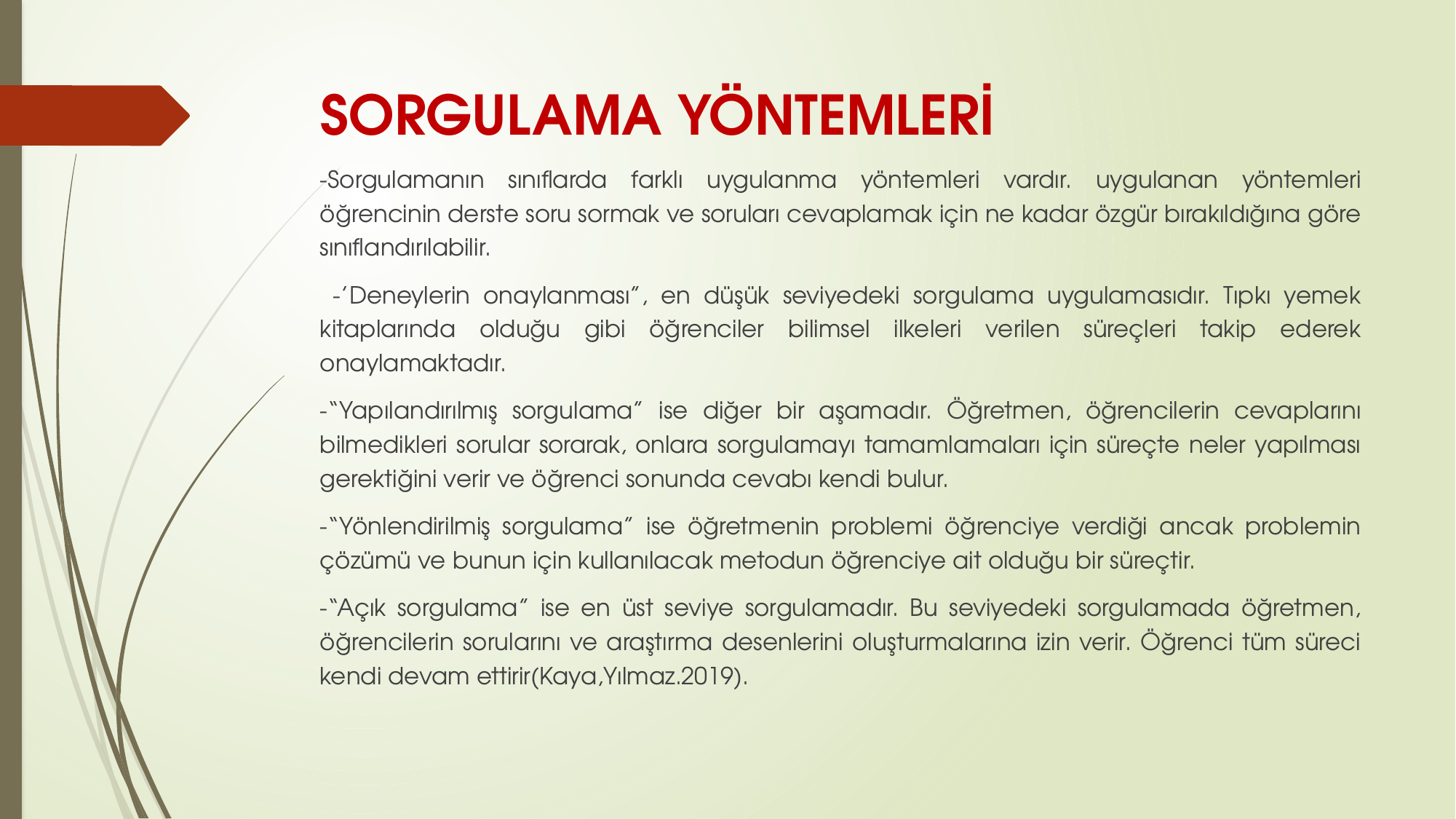

# SORGULAMA YÖNTEMLERİ
-Sorgulamanın sınıflarda farklı uygulanma yöntemleri vardır. uygulanan yöntemleri öğrencinin derste soru sormak ve soruları cevaplamak için ne kadar özgür bırakıldığına göre sınıflandırılabilir.
 -’Deneylerin onaylanması”, en düşük seviyedeki sorgulama uygulamasıdır. Tıpkı yemek kitaplarında olduğu gibi öğrenciler bilimsel ilkeleri verilen süreçleri takip ederek onaylamaktadır.
-“Yapılandırılmış sorgulama” ise diğer bir aşamadır. Öğretmen, öğrencilerin cevaplarını bilmedikleri sorular sorarak, onlara sorgulamayı tamamlamaları için süreçte neler yapılması gerektiğini verir ve öğrenci sonunda cevabı kendi bulur.
-“Yönlendirilmiş sorgulama” ise öğretmenin problemi öğrenciye verdiği ancak problemin çözümü ve bunun için kullanılacak metodun öğrenciye ait olduğu bir süreçtir.
-“Açık sorgulama” ise en üst seviye sorgulamadır. Bu seviyedeki sorgulamada öğretmen, öğrencilerin sorularını ve araştırma desenlerini oluşturmalarına izin verir. Öğrenci tüm süreci kendi devam ettirir(Kaya,Yılmaz.2019).